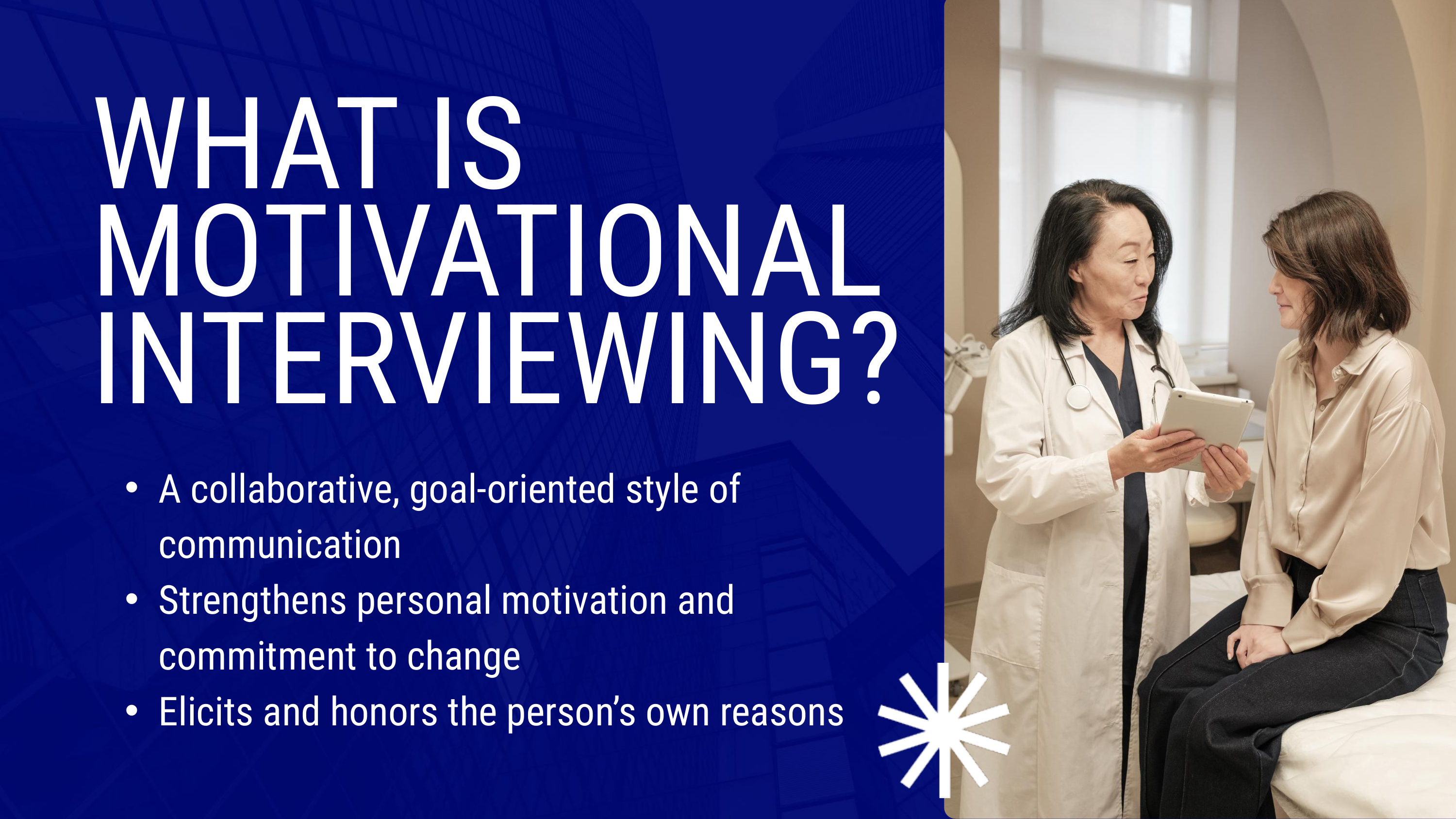

WHAT IS MOTIVATIONAL INTERVIEWING?
A collaborative, goal-oriented style of communication
Strengthens personal motivation and commitment to change
Elicits and honors the person’s own reasons